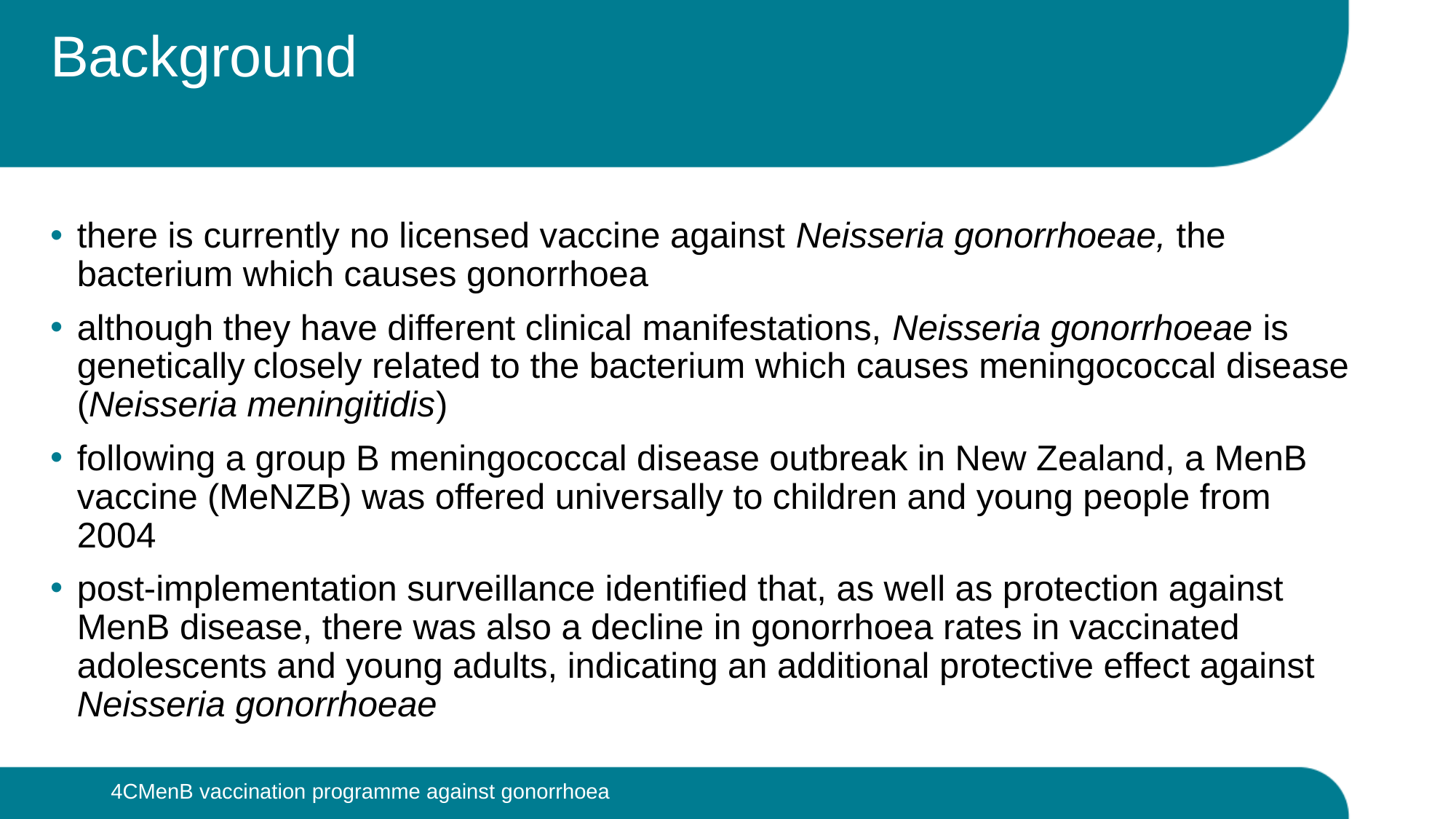

# Background
there is currently no licensed vaccine against Neisseria gonorrhoeae, the bacterium which causes gonorrhoea
although they have different clinical manifestations, Neisseria gonorrhoeae is genetically closely related to the bacterium which causes meningococcal disease (Neisseria meningitidis)
following a group B meningococcal disease outbreak in New Zealand, a MenB vaccine (MeNZB) was offered universally to children and young people from 2004
post-implementation surveillance identified that, as well as protection against MenB disease, there was also a decline in gonorrhoea rates in vaccinated adolescents and young adults, indicating an additional protective effect against Neisseria gonorrhoeae

4CMenB vaccination programme against gonorrhoea